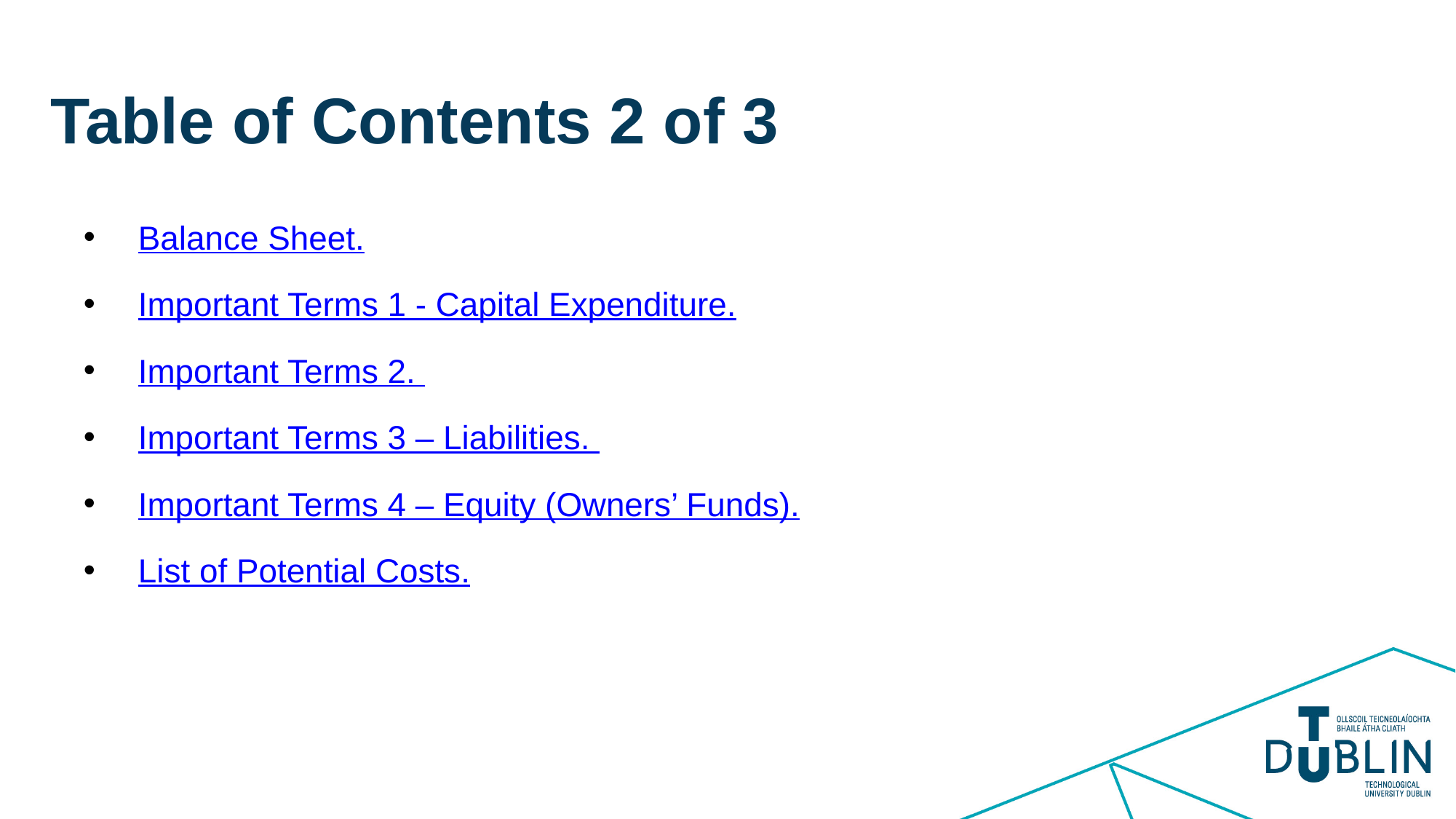

# Table of Contents 2 of 3
Balance Sheet.
Important Terms 1 - Capital Expenditure.
Important Terms 2.
Important Terms 3 – Liabilities.
Important Terms 4 – Equity (Owners’ Funds).
List of Potential Costs.